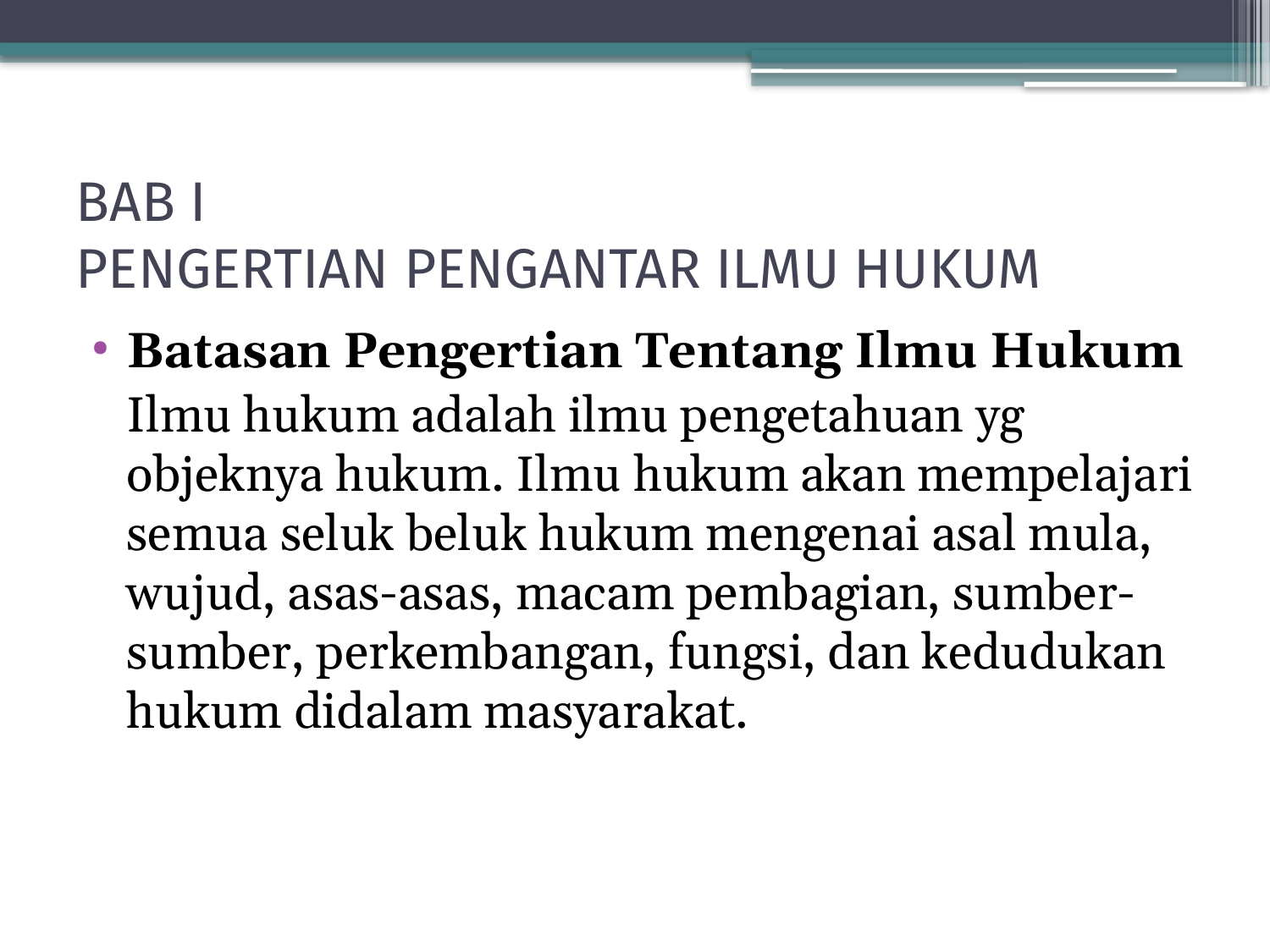

# BAB I PENGERTIAN PENGANTAR ILMU HUKUM
Batasan Pengertian Tentang Ilmu Hukum
	Ilmu hukum adalah ilmu pengetahuan yg objeknya hukum. Ilmu hukum akan mempelajari semua seluk beluk hukum mengenai asal mula, wujud, asas-asas, macam pembagian, sumber-sumber, perkembangan, fungsi, dan kedudukan hukum didalam masyarakat.